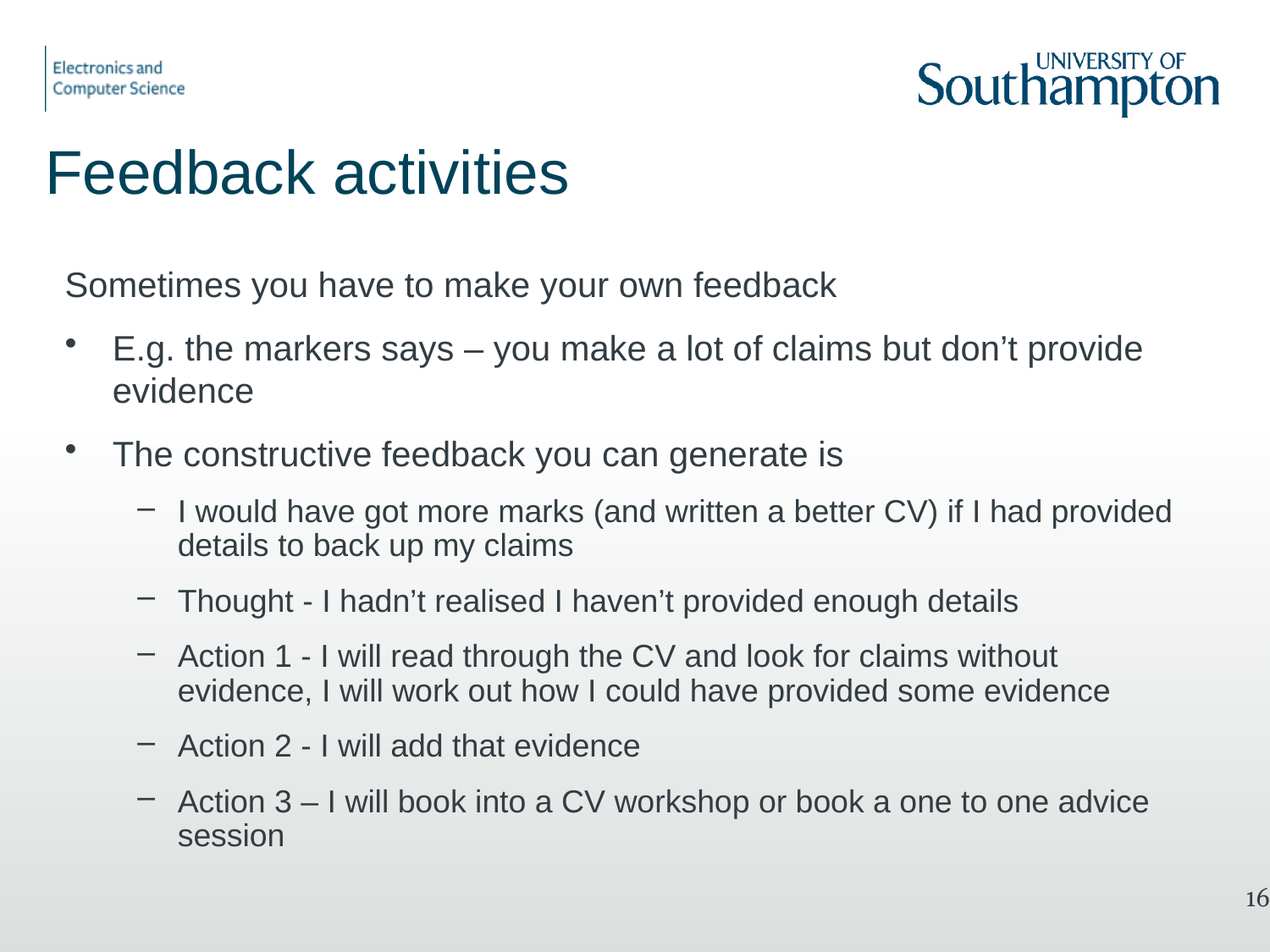

# Feedback activities
Sometimes you have to make your own feedback
E.g. the markers says – you make a lot of claims but don’t provide evidence
The constructive feedback you can generate is
I would have got more marks (and written a better CV) if I had provided details to back up my claims
Thought - I hadn’t realised I haven’t provided enough details
Action 1 - I will read through the CV and look for claims without evidence, I will work out how I could have provided some evidence
Action 2 - I will add that evidence
Action 3 – I will book into a CV workshop or book a one to one advice session
16